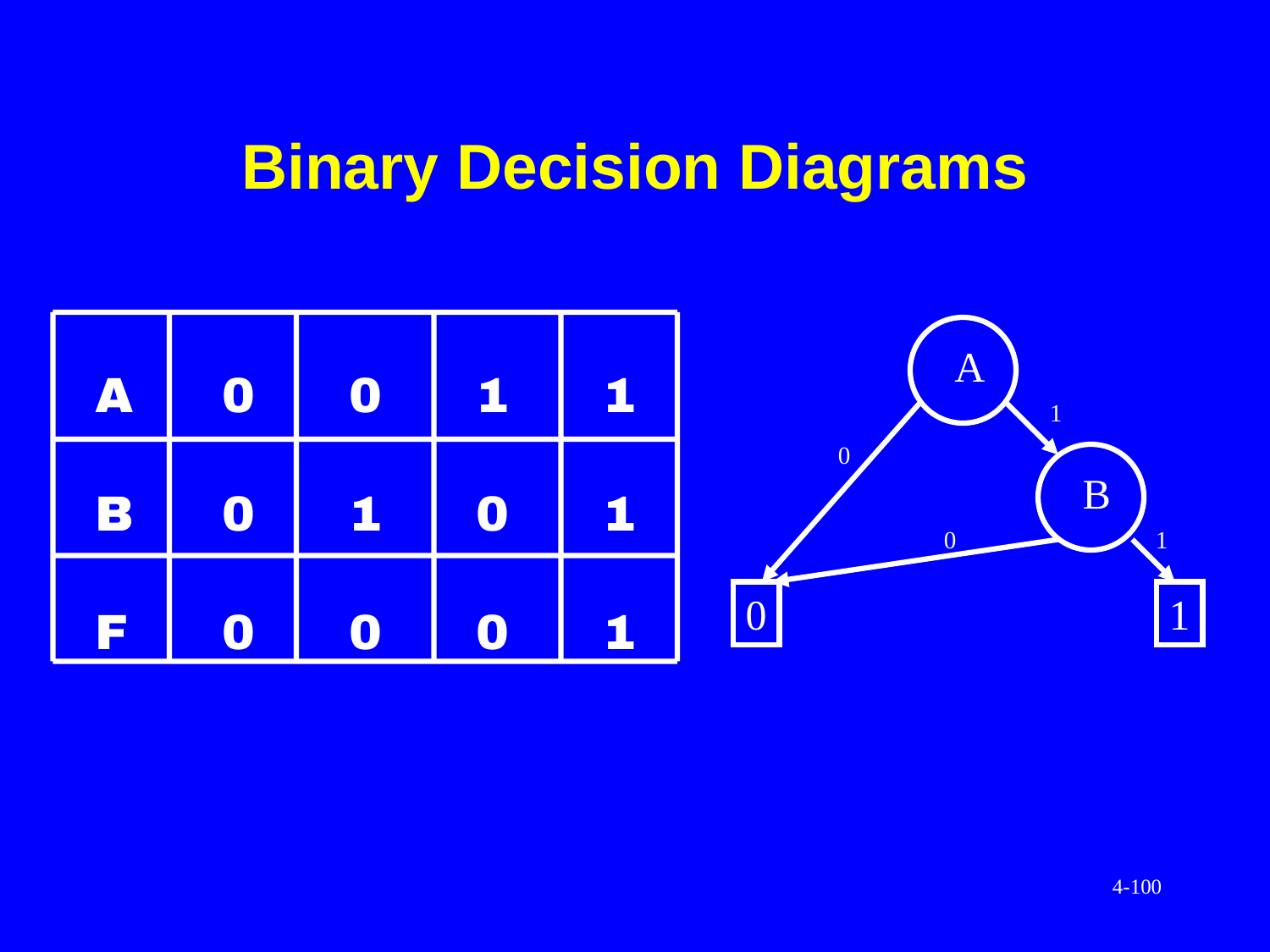

# Binary Decision Diagrams
A	0	0	1	1
B	0	1	0	1
F	0	0	0	1

A
1

0

B
0
1

0
1